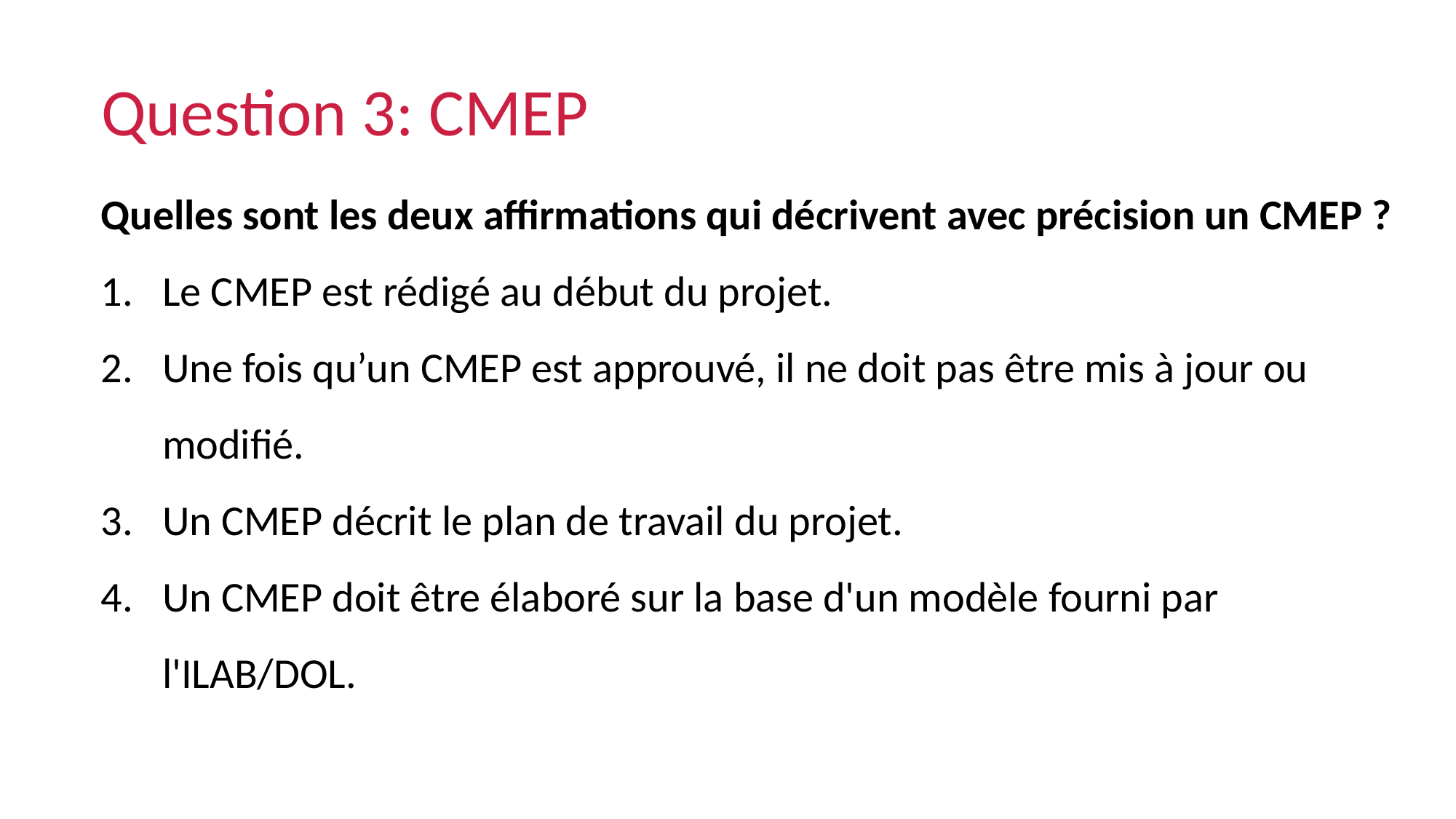

# Question 3: CMEP
Quelles sont les deux affirmations qui décrivent avec précision un CMEP ?
Le CMEP est rédigé au début du projet.
Une fois qu’un CMEP est approuvé, il ne doit pas être mis à jour ou modifié.
Un CMEP décrit le plan de travail du projet.
Un CMEP doit être élaboré sur la base d'un modèle fourni par l'ILAB/DOL.